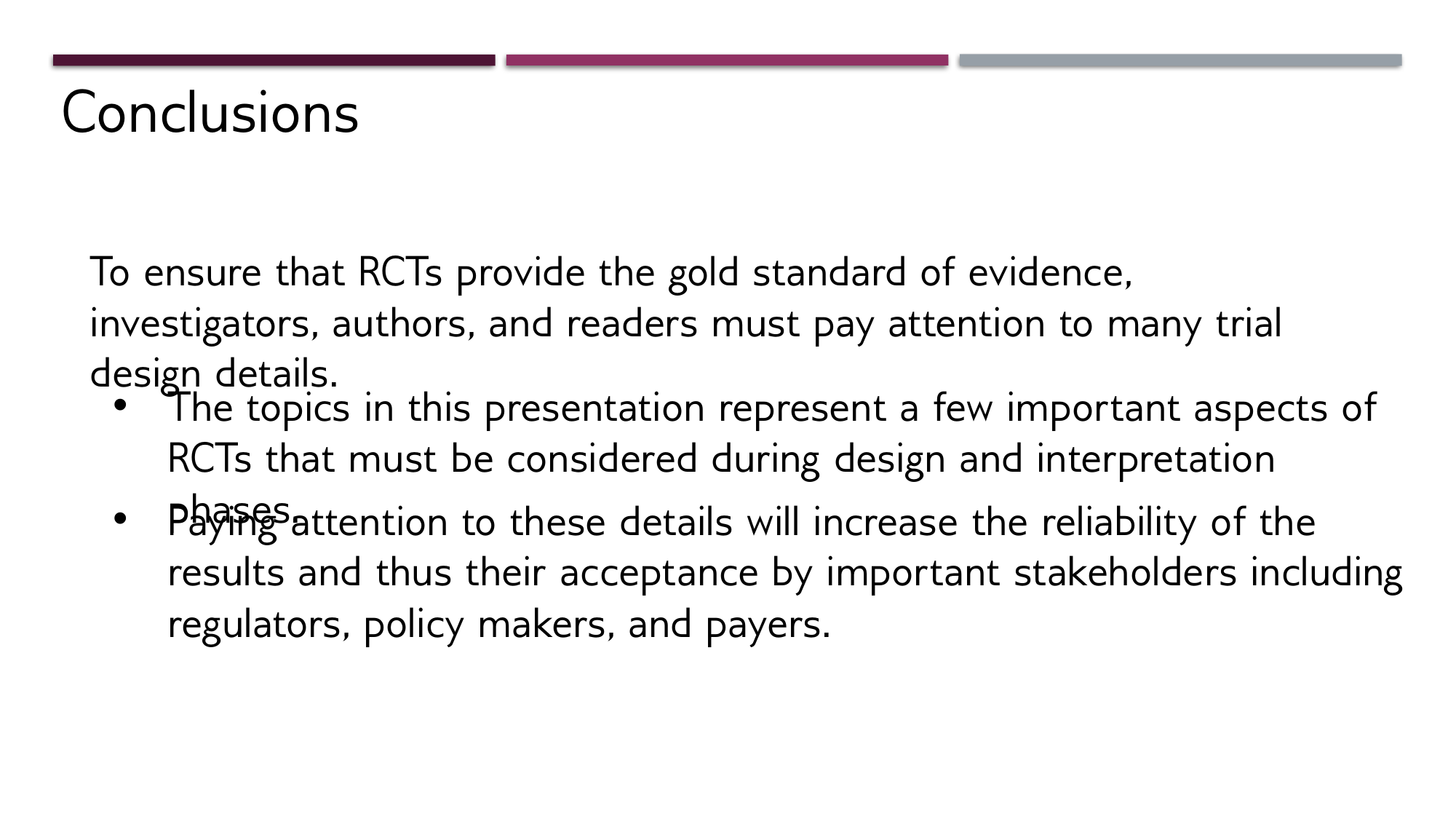

Conclusions
To ensure that RCTs provide the gold standard of evidence, investigators, authors, and readers must pay attention to many trial design details.
The topics in this presentation represent a few important aspects of RCTs that must be considered during design and interpretation phases.
Paying attention to these details will increase the reliability of the results and thus their acceptance by important stakeholders including regulators, policy makers, and payers.